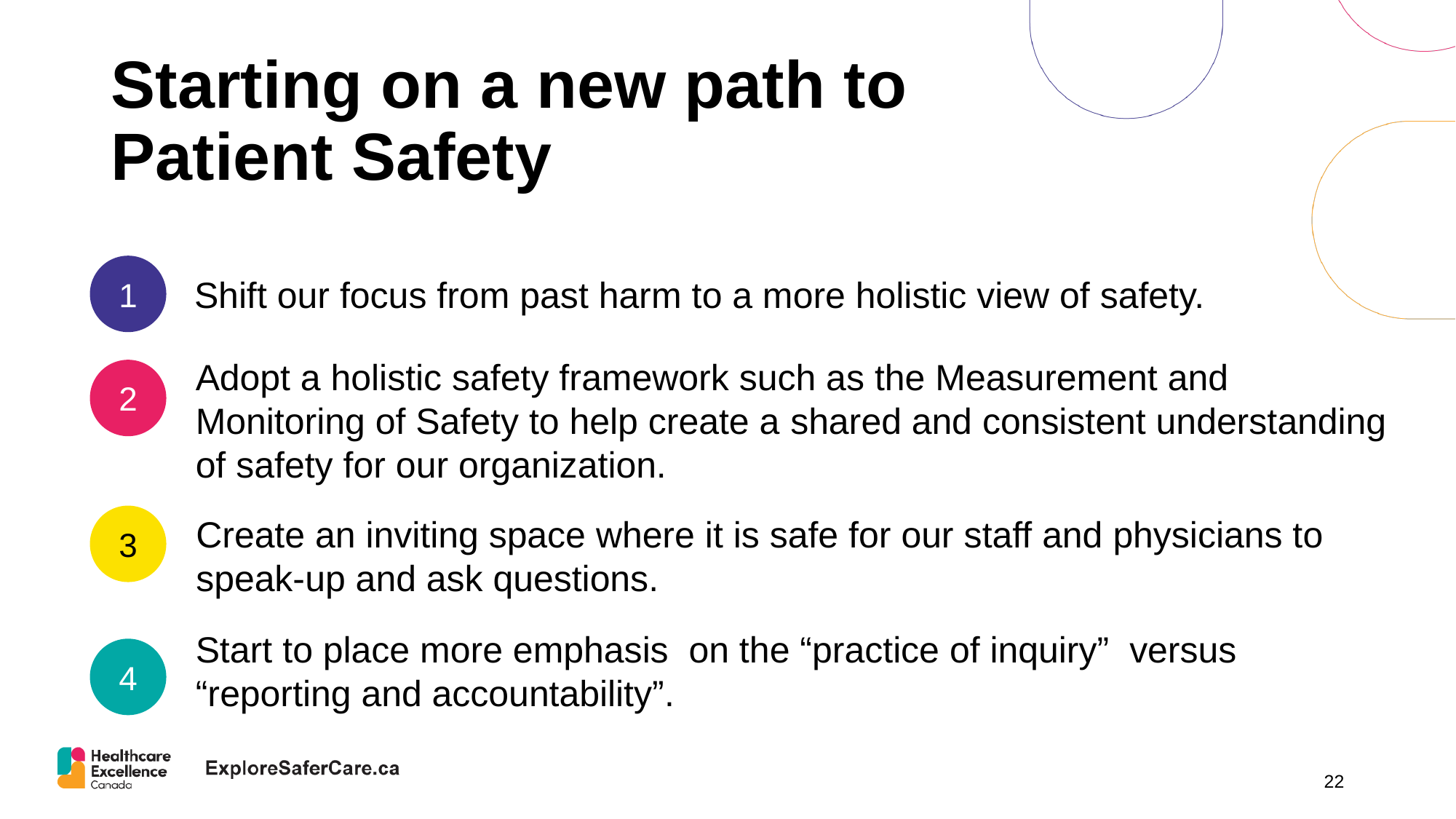

# Starting on a new path to Patient Safety
1
Shift our focus from past harm to a more holistic view of safety.
Adopt a holistic safety framework such as the Measurement and Monitoring of Safety to help create a shared and consistent understanding of safety for our organization.
2
3
Create an inviting space where it is safe for our staff and physicians to speak-up and ask questions.
Start to place more emphasis  on the “practice of inquiry”  versus “reporting and accountability”.
4
22